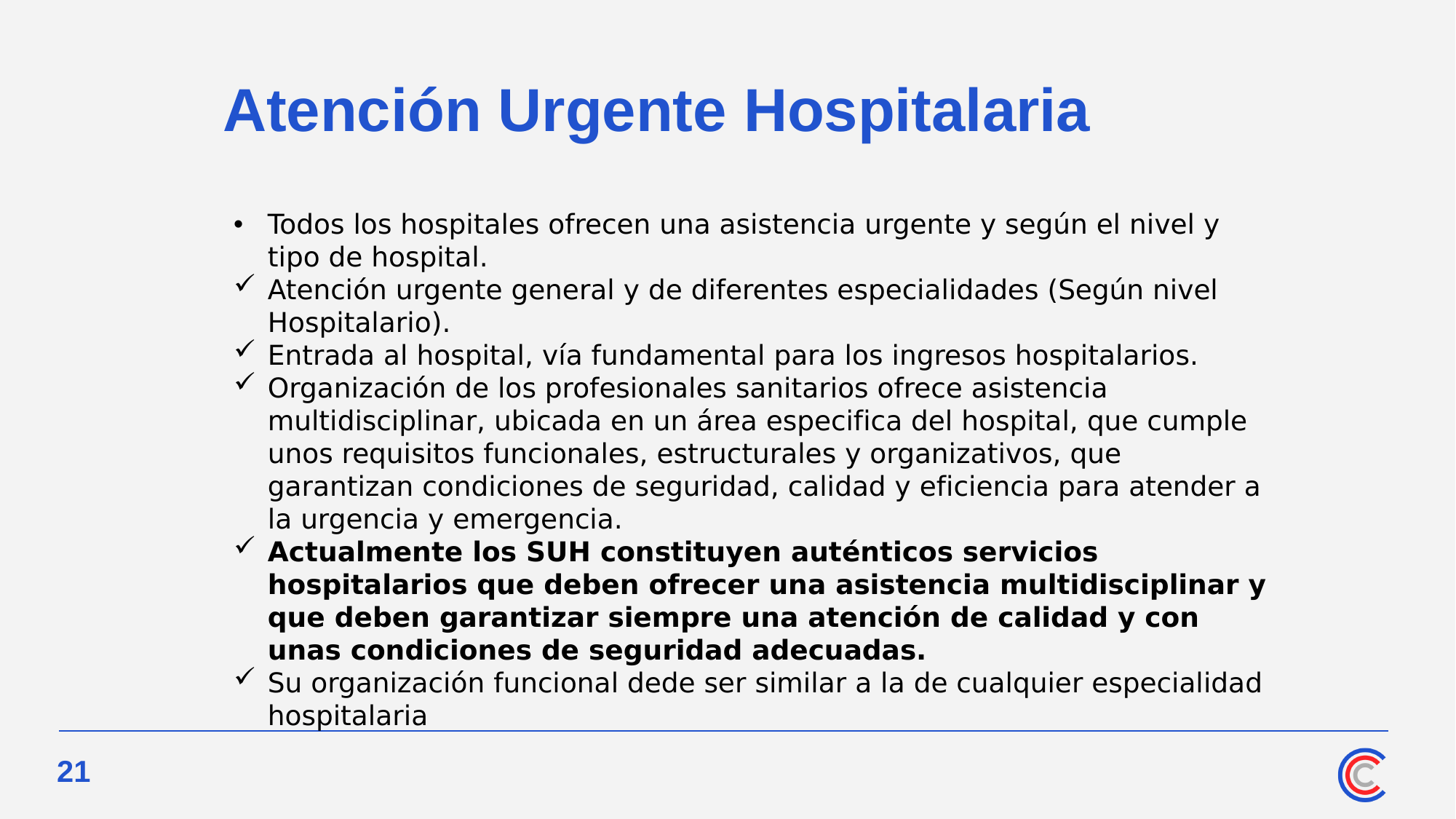

# Atención Urgente Hospitalaria
Todos los hospitales ofrecen una asistencia urgente y según el nivel y tipo de hospital.
Atención urgente general y de diferentes especialidades (Según nivel Hospitalario).
Entrada al hospital, vía fundamental para los ingresos hospitalarios.
Organización de los profesionales sanitarios ofrece asistencia multidisciplinar, ubicada en un área especifica del hospital, que cumple unos requisitos funcionales, estructurales y organizativos, que garantizan condiciones de seguridad, calidad y eficiencia para atender a la urgencia y emergencia.
Actualmente los SUH constituyen auténticos servicios hospitalarios que deben ofrecer una asistencia multidisciplinar y que deben garantizar siempre una atención de calidad y con unas condiciones de seguridad adecuadas.
Su organización funcional dede ser similar a la de cualquier especialidad hospitalaria